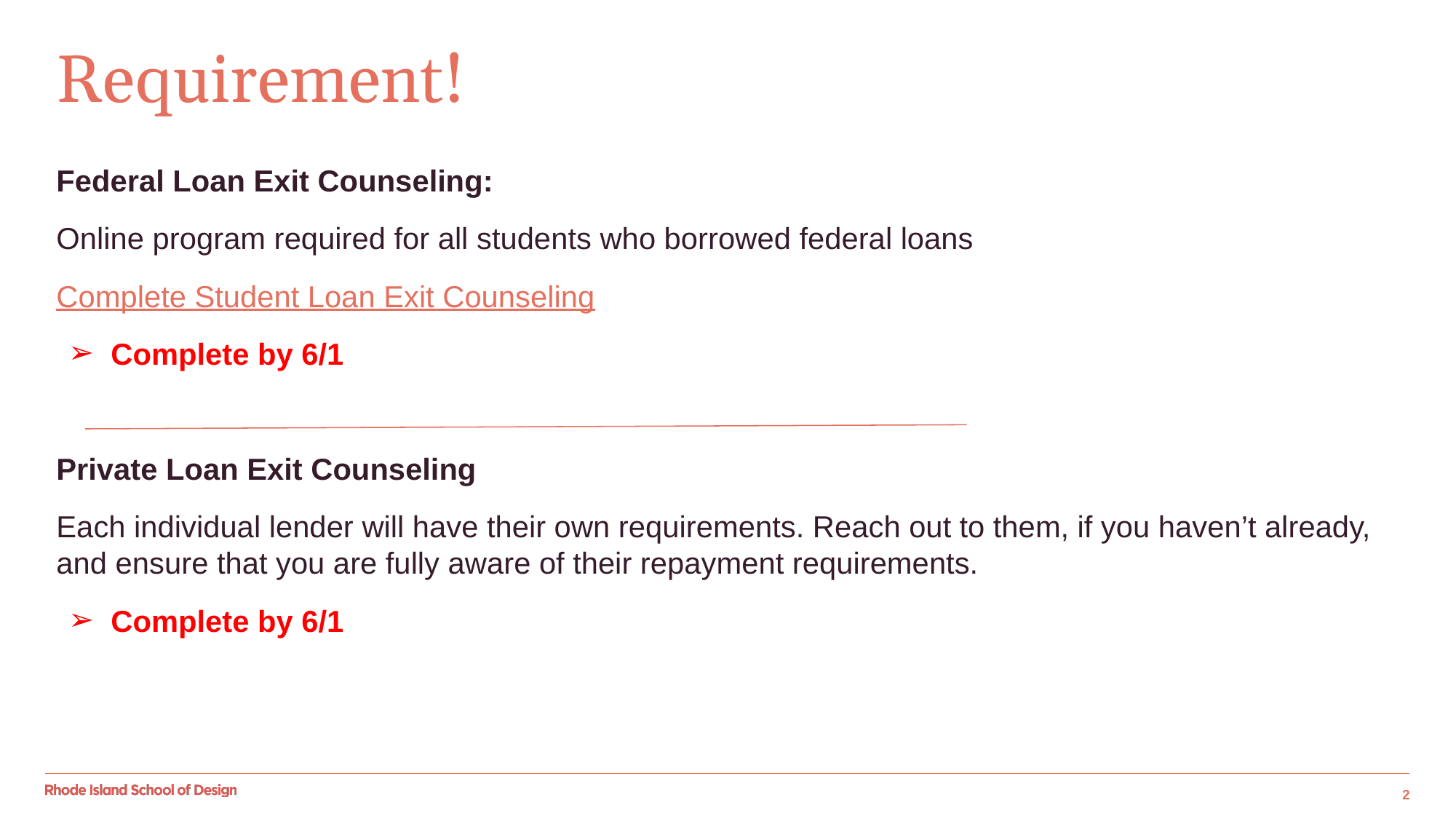

# Requirement!
Federal Loan Exit Counseling:
Online program required for all students who borrowed federal loans
Complete Student Loan Exit Counseling
Complete by 6/1

Private Loan Exit Counseling
Each individual lender will have their own requirements. Reach out to them, if you haven’t already, and ensure that you are fully aware of their repayment requirements.
Complete by 6/1